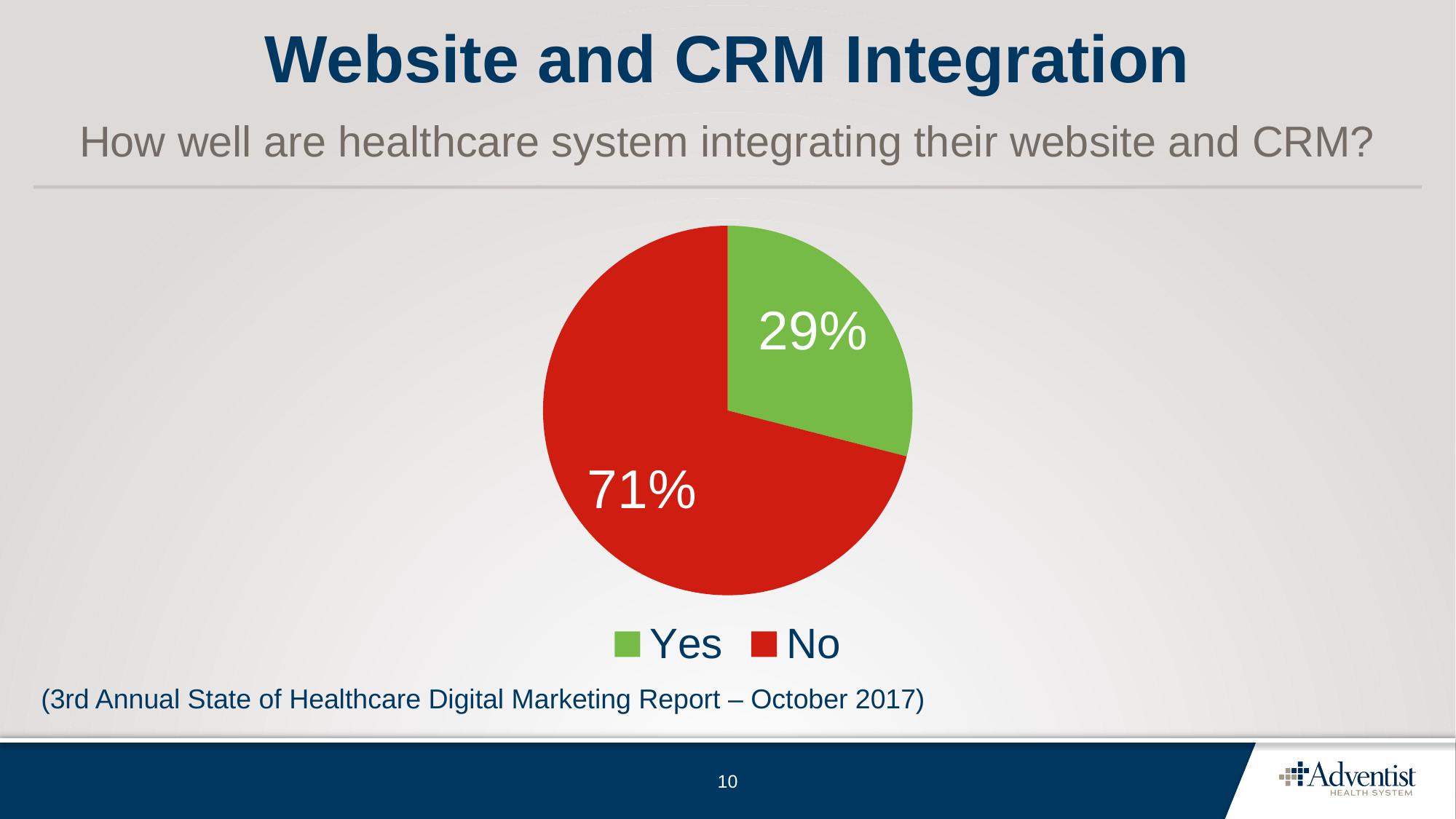

# Website and CRM Integration
How well are healthcare system integrating their website and CRM?

### Chart

| Category | Integrated |
|---|---|
| Yes | 0.29 |
| No | 0.71 |
(3rd Annual State of Healthcare Digital Marketing Report – October 2017)
10